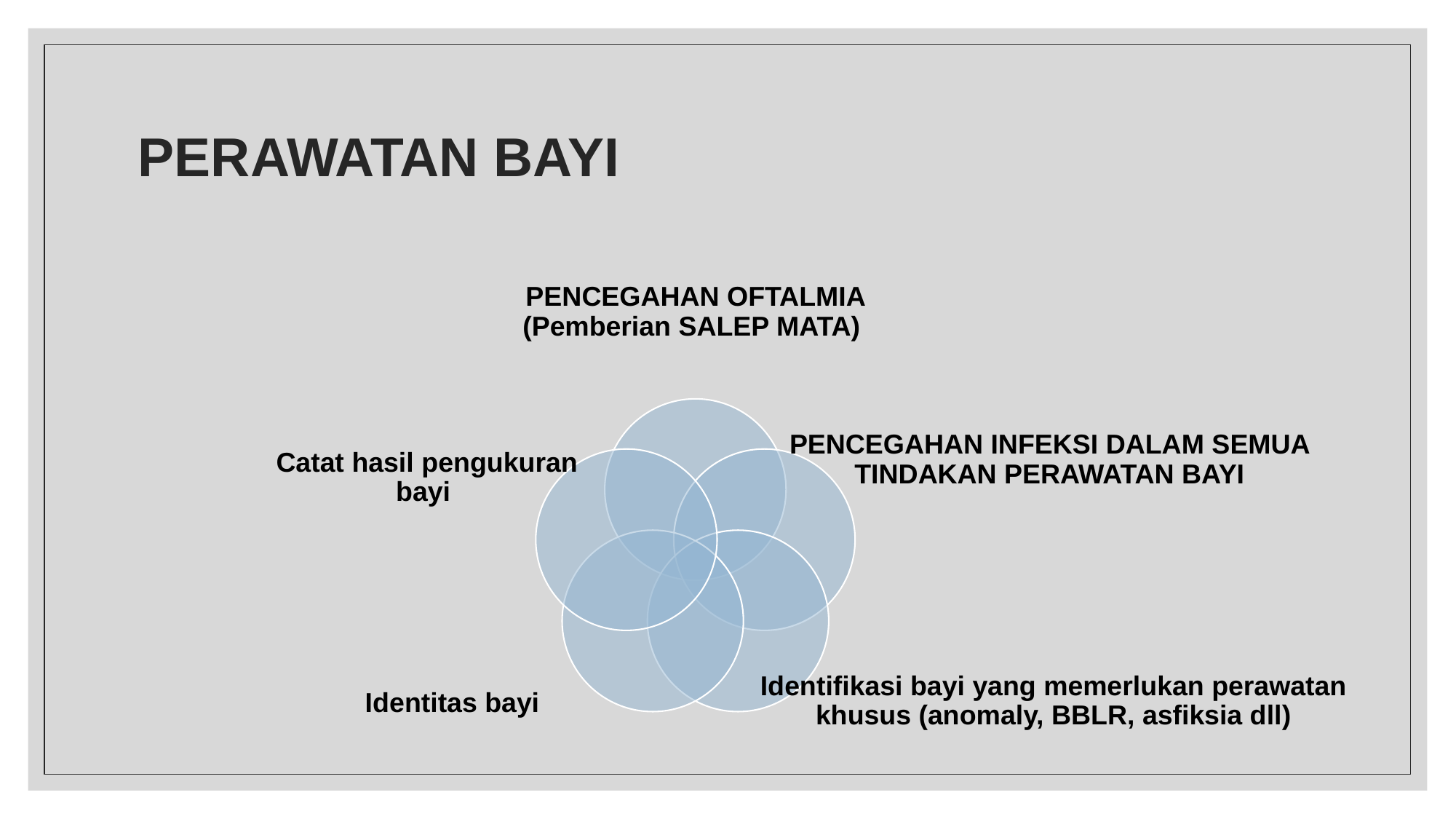

# PERAWATAN BAYI
PENCEGAHAN OFTALMIA (Pemberian SALEP MATA)
PENCEGAHAN INFEKSI DALAM SEMUA TINDAKAN PERAWATAN BAYI
Identifikasi bayi yang memerlukan perawatan khusus (anomaly, BBLR, asfiksia dll)
Identitas bayi
Catat hasil pengukuran bayi